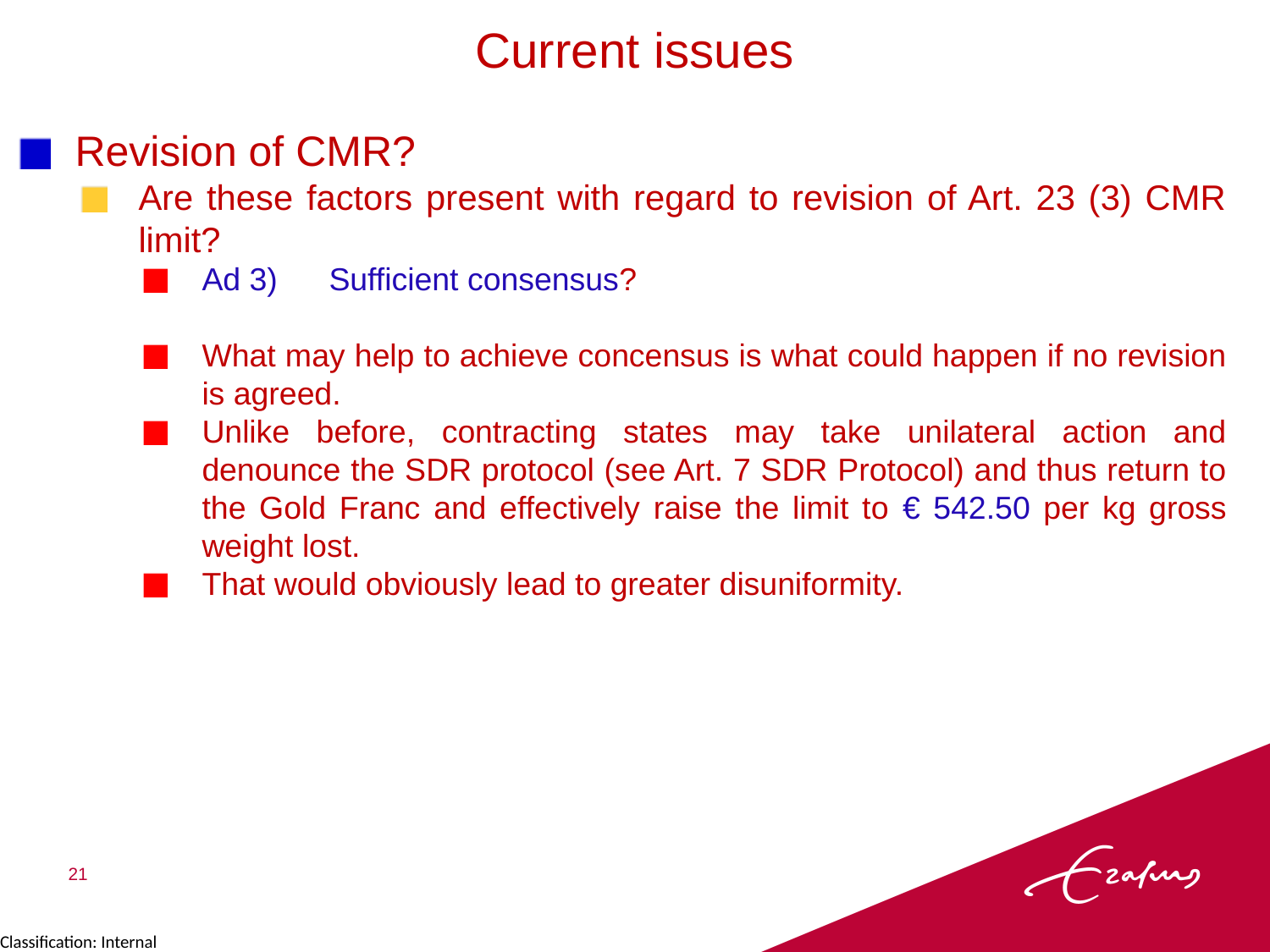

Current issues

Revision of CMR?
Are these factors present with regard to revision of Art. 23 (3) CMR limit?
Ad 3)	Sufficient consensus?

What may help to achieve concensus is what could happen if no revision is agreed.
Unlike before, contracting states may take unilateral action and denounce the SDR protocol (see Art. 7 SDR Protocol) and thus return to the Gold Franc and effectively raise the limit to € 542.50 per kg gross weight lost.
That would obviously lead to greater disuniformity.

21